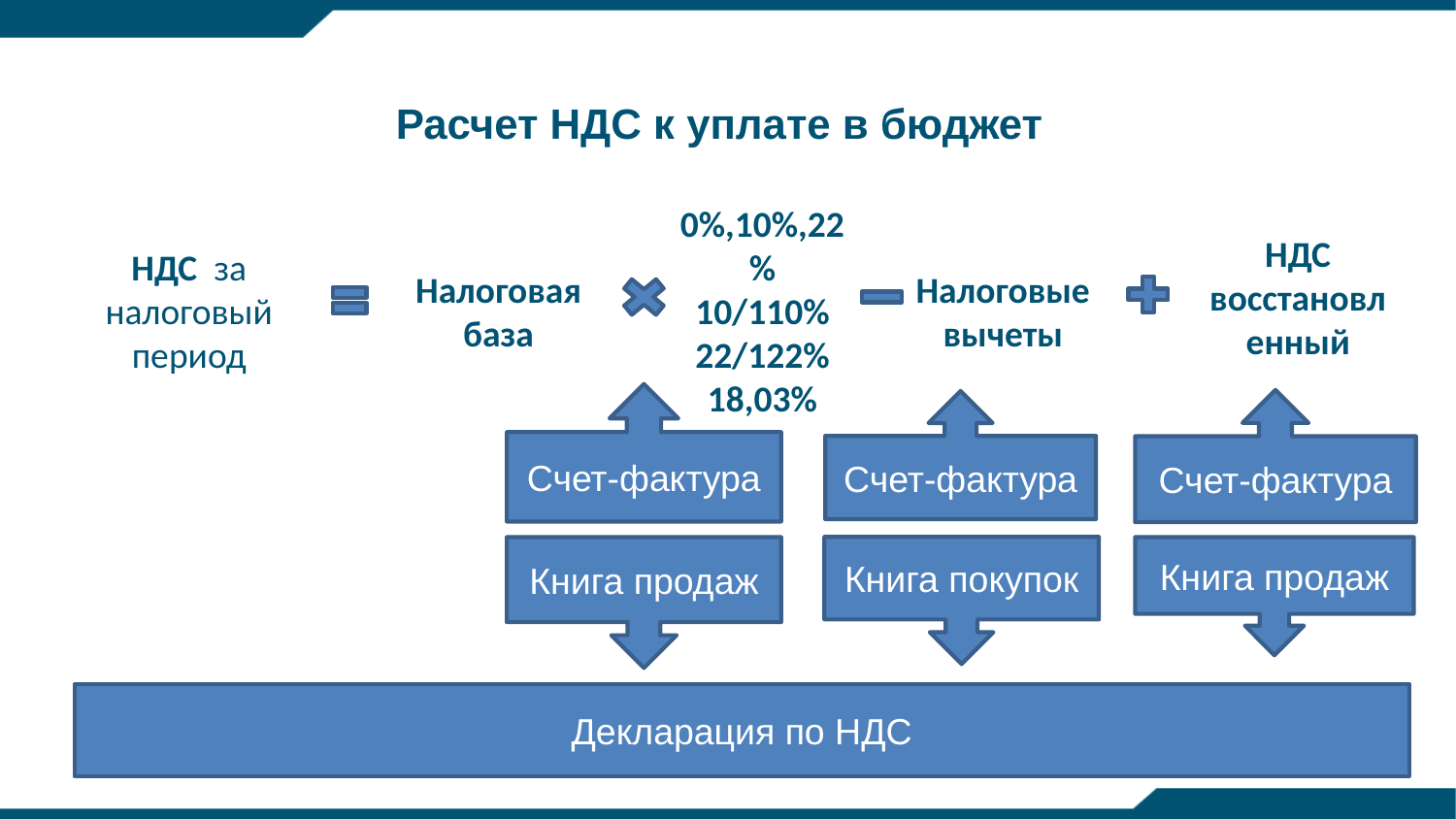

# Расчет НДС к уплате в бюджет
0%,10%,22%
10/110%
22/122%
18,03%
НДС восстановленный
НДС  за налоговый период
Налоговая база
Налоговые
вычеты

Счет-фактура
Счет-фактура
Счет-фактура

Книга покупок
Книга продаж
Книга продаж
Декларация по НДС